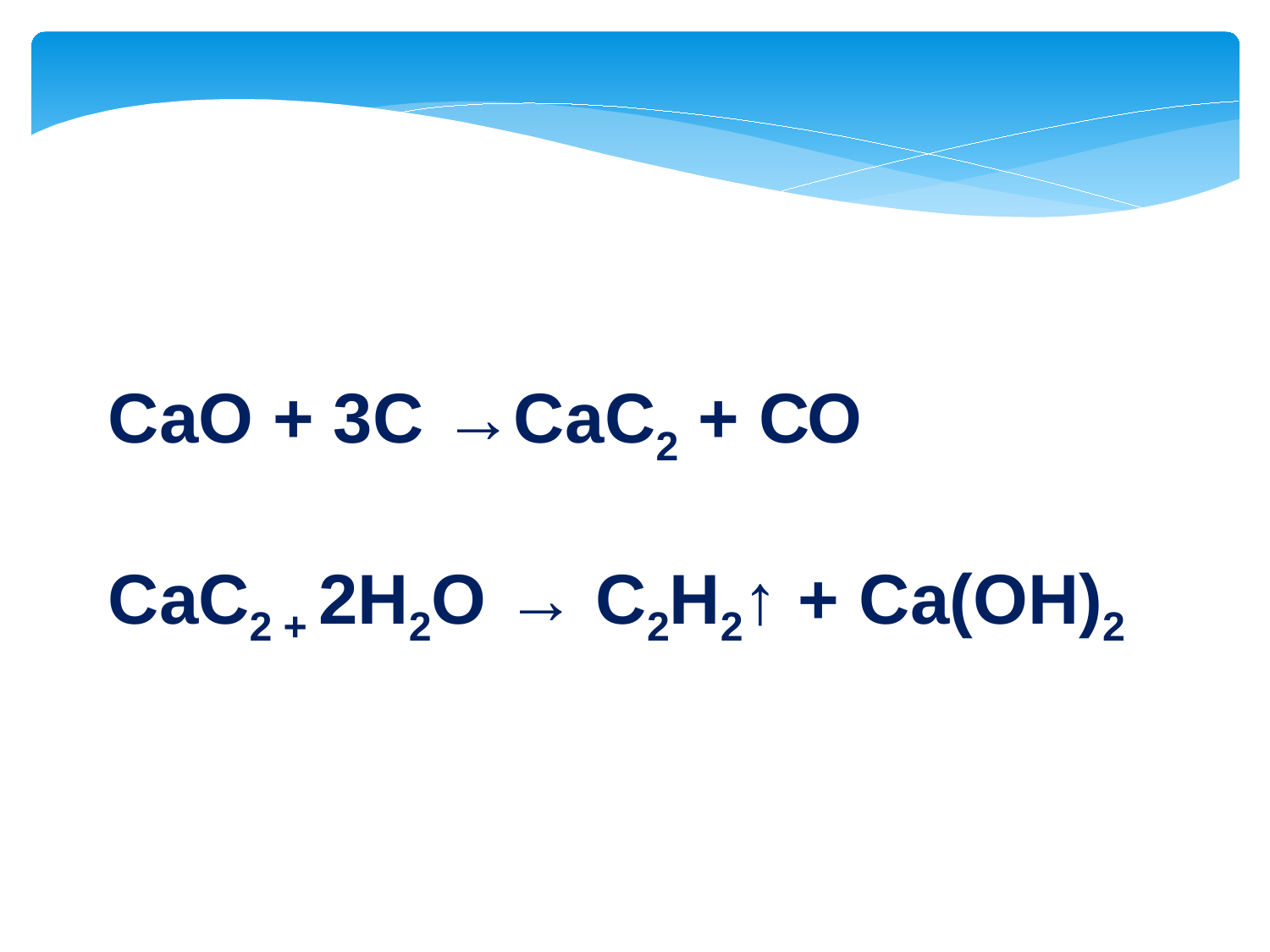

СаО + 3С →СаС2 + СО
СаС2 + 2Н2О → С2Н2↑ + Са(ОН)2